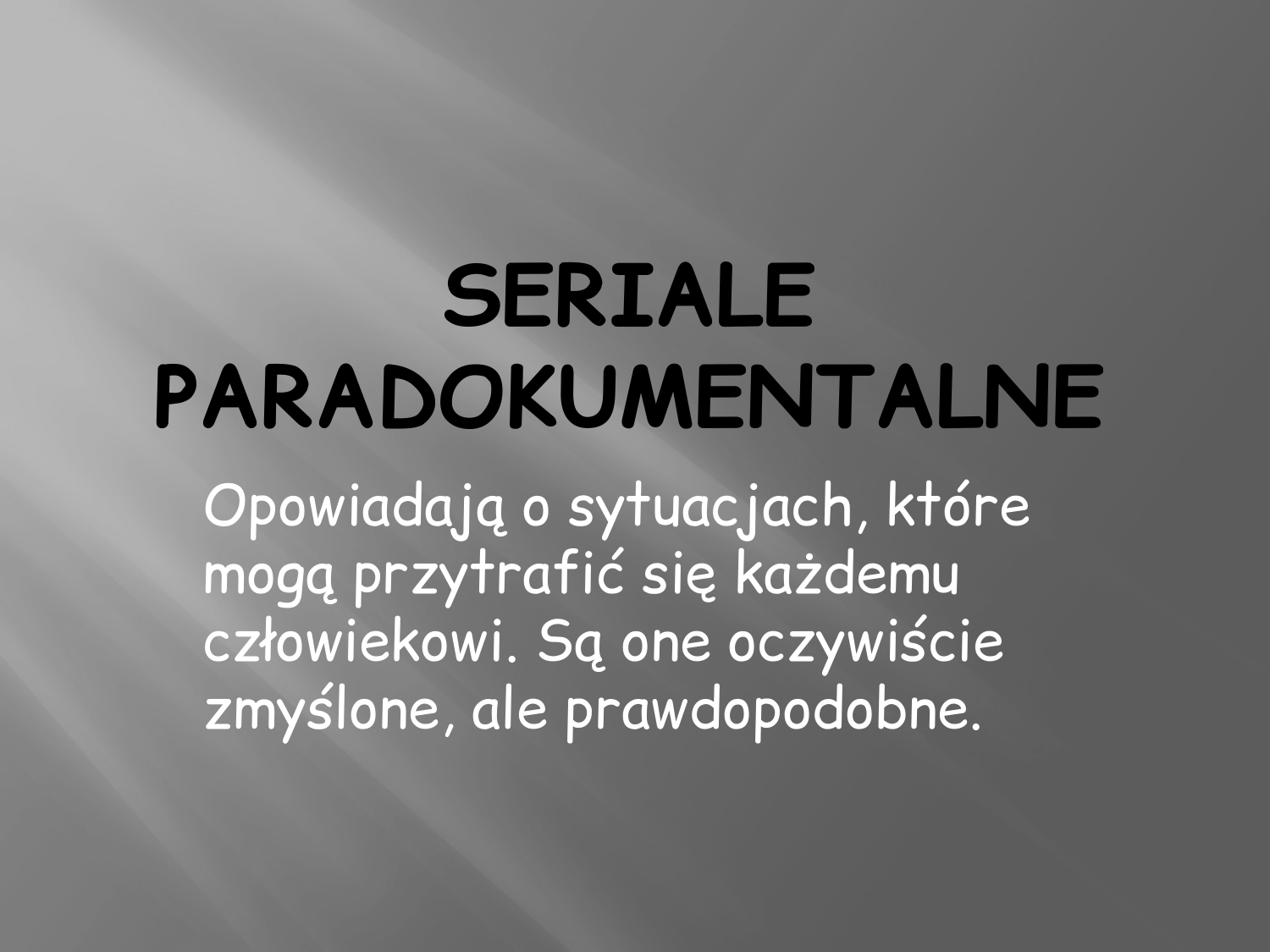

# Seriale paradokumentalne
Opowiadają o sytuacjach, które mogą przytrafić się każdemu człowiekowi. Są one oczywiście zmyślone, ale prawdopodobne.